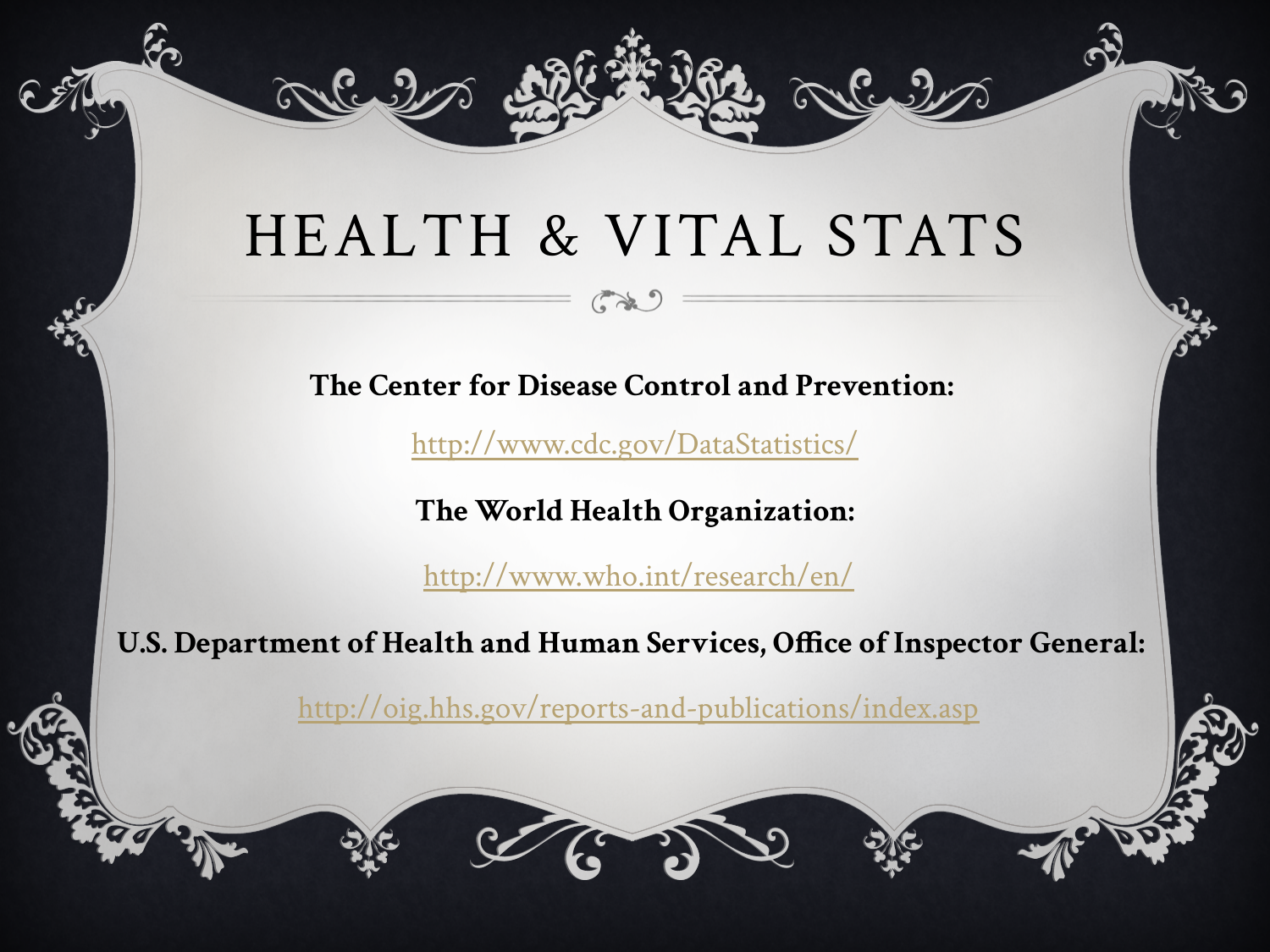

# Health & Vital Stats
The Center for Disease Control and Prevention: http://www.cdc.gov/DataStatistics/
The World Health Organization:
 http://www.who.int/research/en/
U.S. Department of Health and Human Services, Office of Inspector General:
 http://oig.hhs.gov/reports-and-publications/index.asp